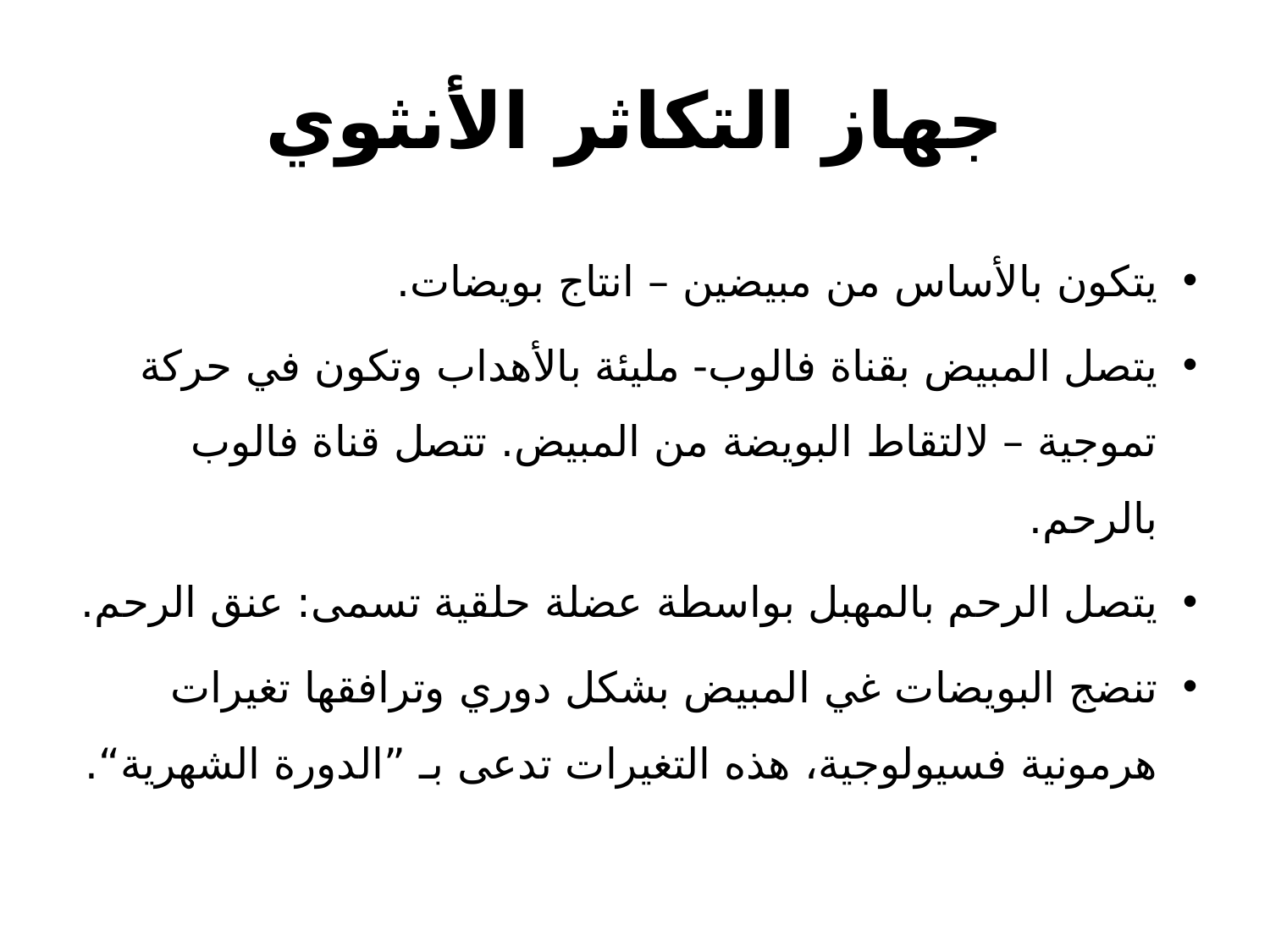

# جهاز التكاثر الأنثوي
يتكون بالأساس من مبيضين – انتاج بويضات.
يتصل المبيض بقناة فالوب- مليئة بالأهداب وتكون في حركة تموجية – لالتقاط البويضة من المبيض. تتصل قناة فالوب بالرحم.
يتصل الرحم بالمهبل بواسطة عضلة حلقية تسمى: عنق الرحم.
تنضج البويضات غي المبيض بشكل دوري وترافقها تغيرات هرمونية فسيولوجية، هذه التغيرات تدعى بـ ”الدورة الشهرية“.